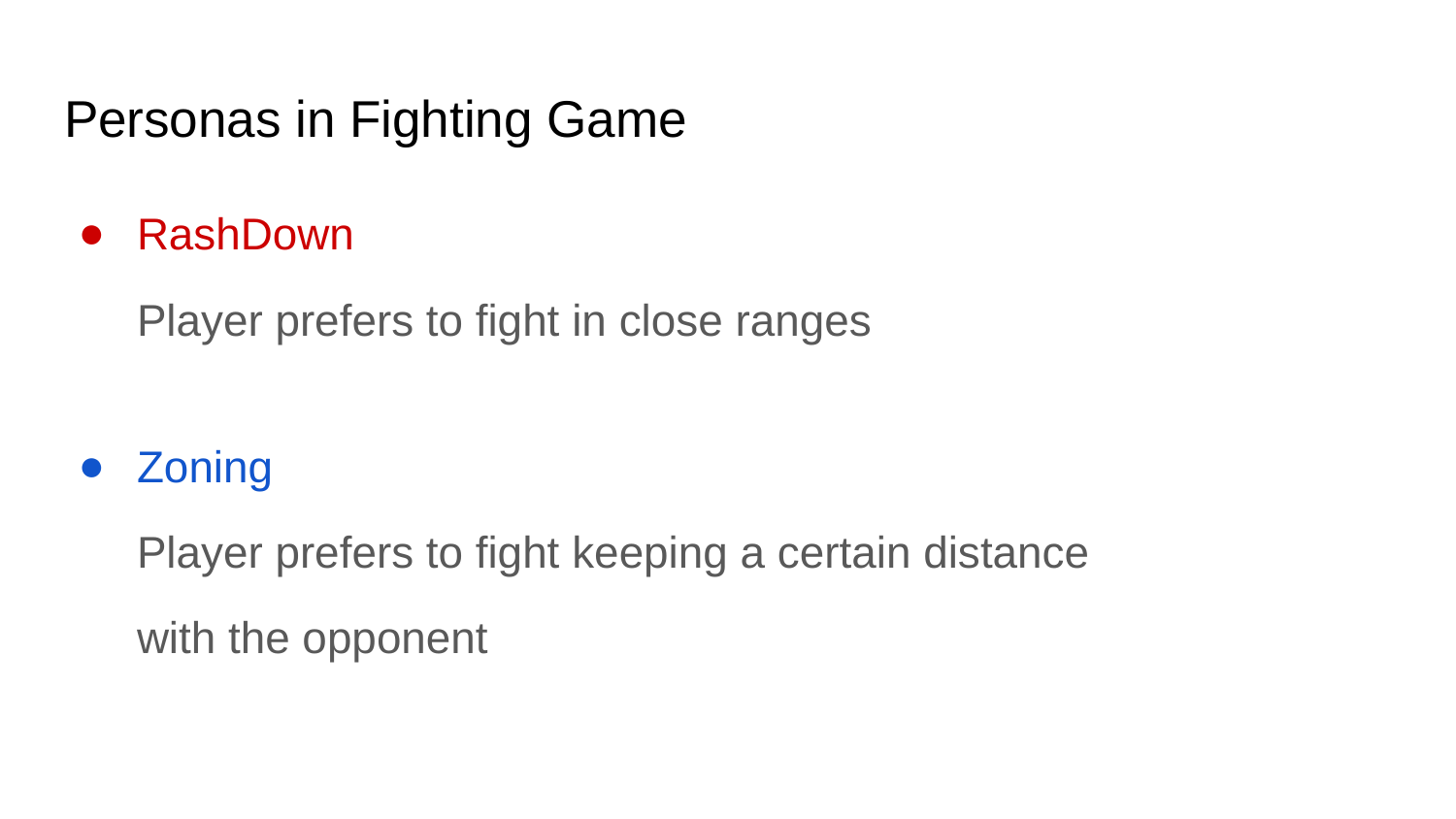

# Personas in Fighting Game
RashDown
Player prefers to fight in close ranges

Zoning
Player prefers to fight keeping a certain distance
with the opponent